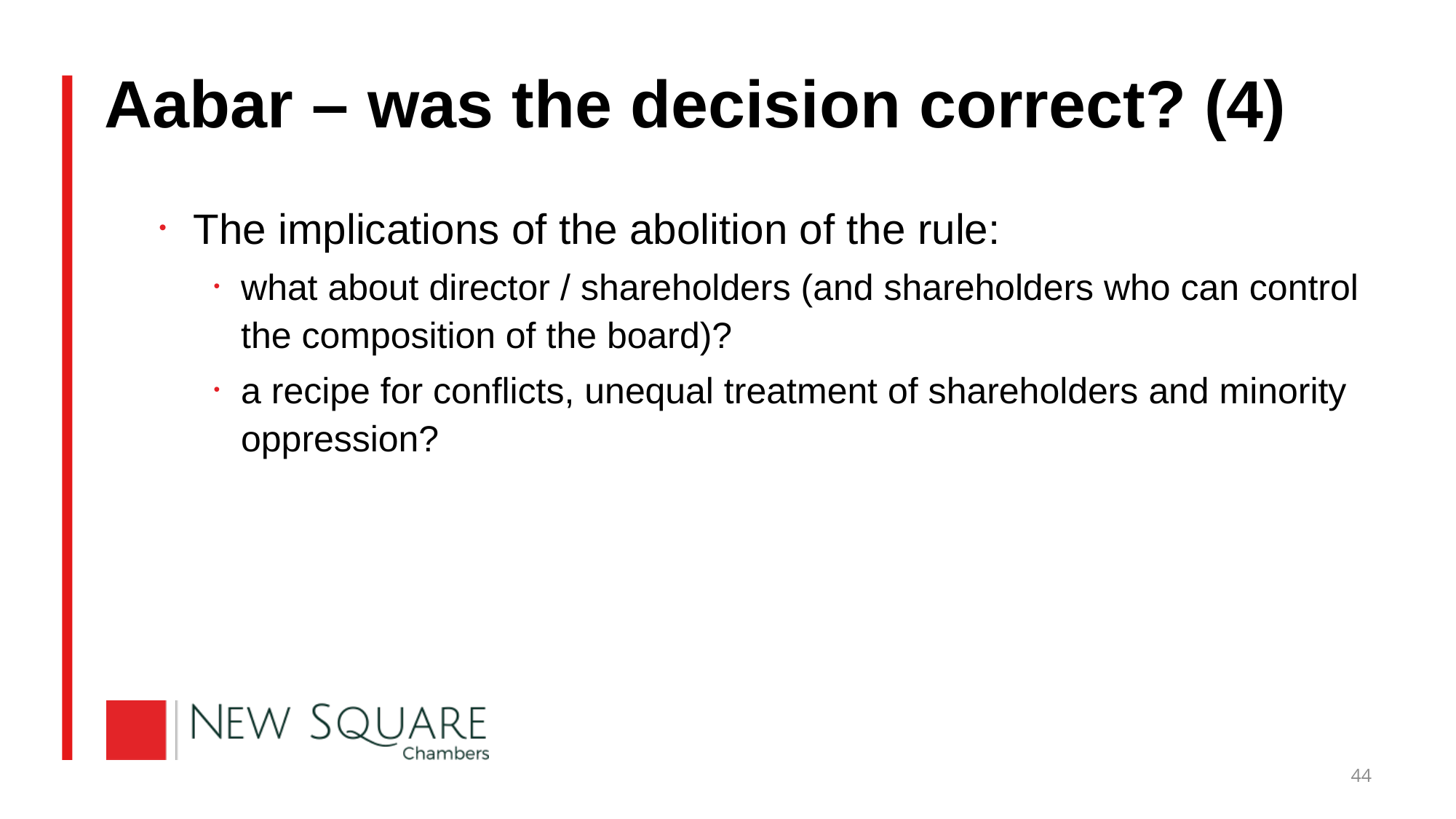

# Aabar – was the decision correct? (4)
The implications of the abolition of the rule:
what about director / shareholders (and shareholders who can control the composition of the board)?
a recipe for conflicts, unequal treatment of shareholders and minority oppression?
44